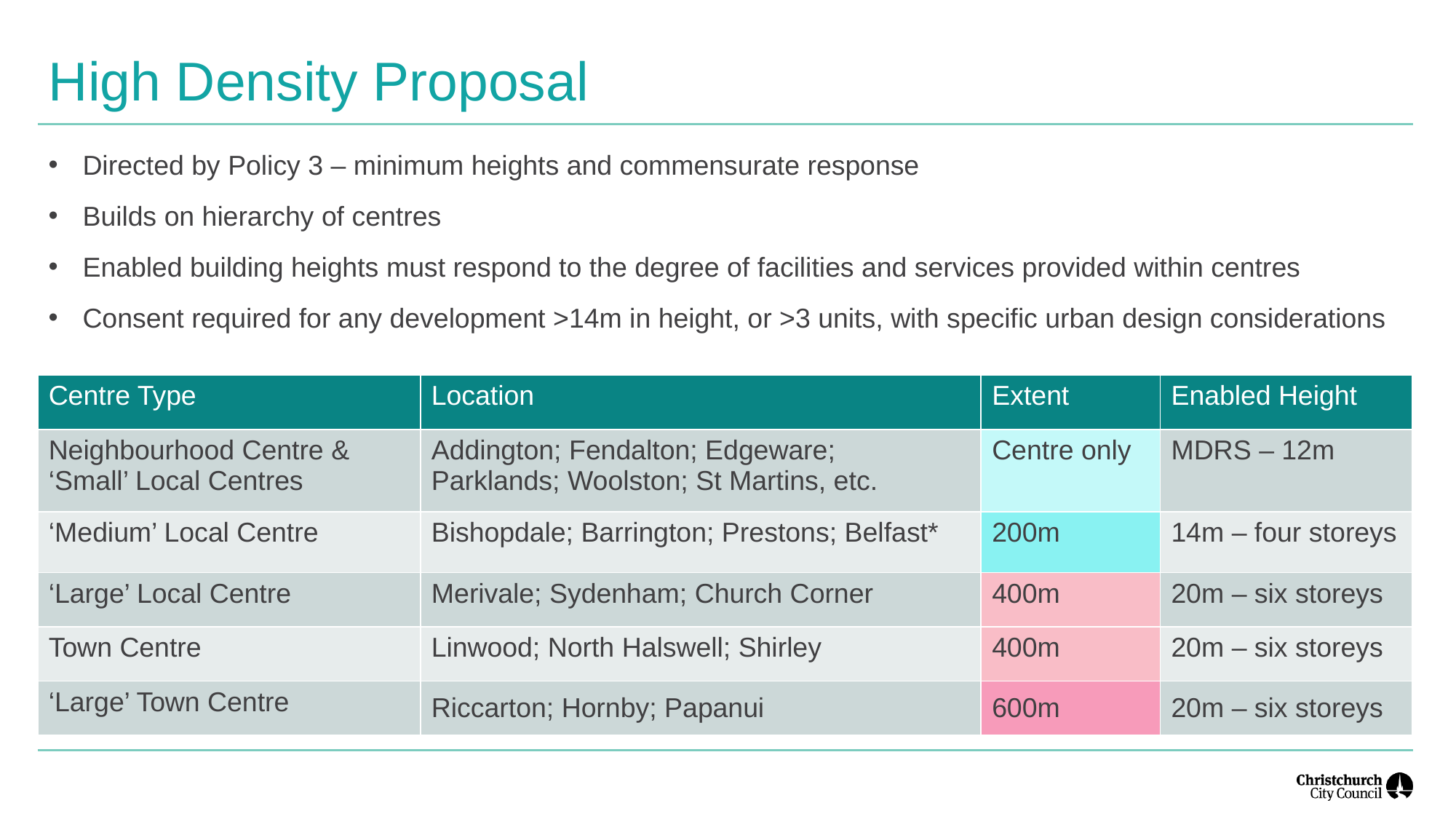

# High Density Proposal
Directed by Policy 3 – minimum heights and commensurate response
Builds on hierarchy of centres
Enabled building heights must respond to the degree of facilities and services provided within centres
Consent required for any development >14m in height, or >3 units, with specific urban design considerations
| Centre Type | Location | Extent | Enabled Height |
| --- | --- | --- | --- |
| Neighbourhood Centre & ‘Small’ Local Centres | Addington; Fendalton; Edgeware; Parklands; Woolston; St Martins, etc. | Centre only | MDRS – 12m |
| ‘Medium’ Local Centre | Bishopdale; Barrington; Prestons; Belfast\* | 200m | 14m – four storeys |
| ‘Large’ Local Centre | Merivale; Sydenham; Church Corner | 400m | 20m – six storeys |
| Town Centre | Linwood; North Halswell; Shirley | 400m | 20m – six storeys |
| ‘Large’ Town Centre | Riccarton; Hornby; Papanui | 600m | 20m – six storeys |